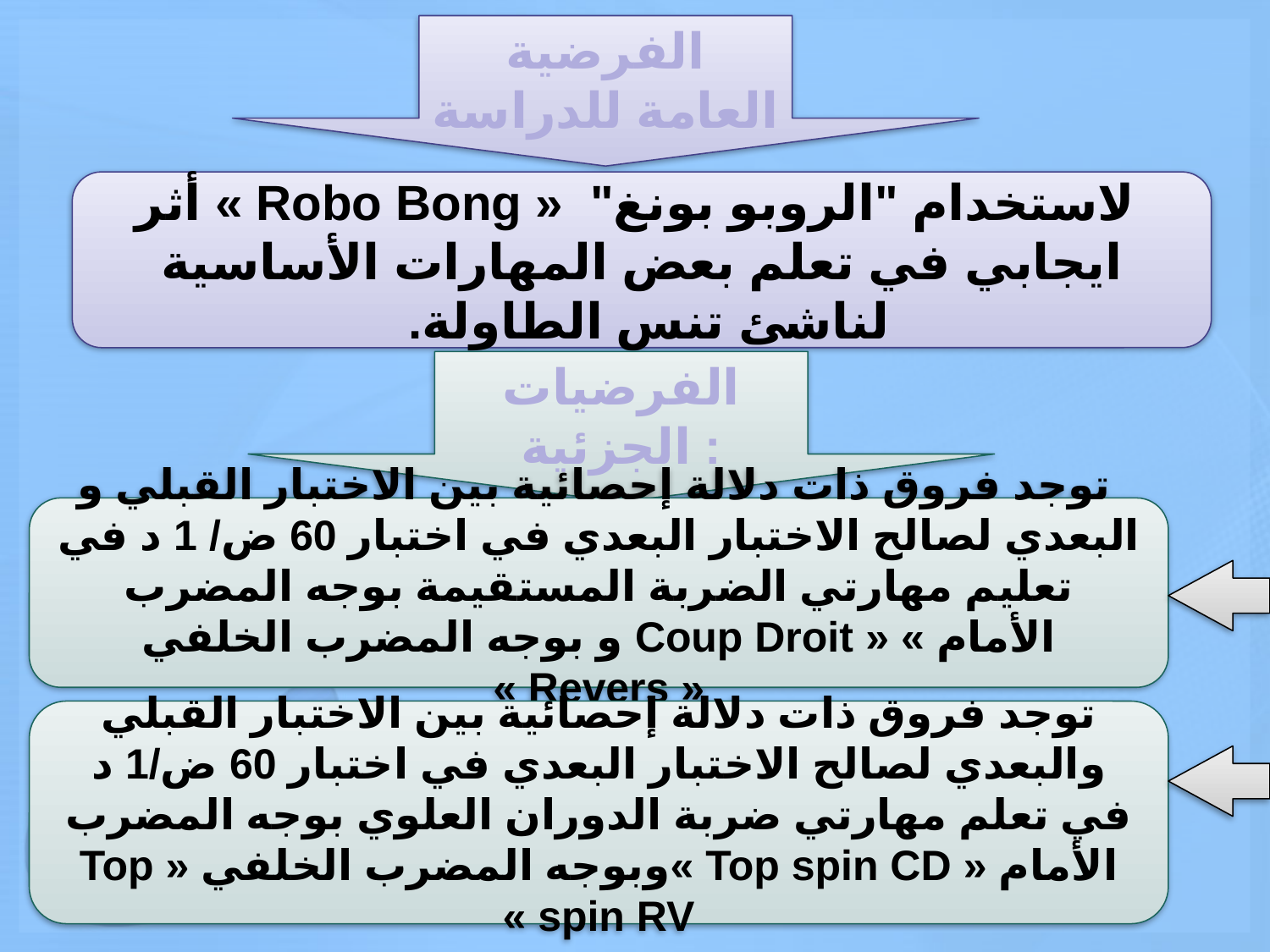

الفرضية العامة للدراسة
 لاستخدام "الروبو بونغ"  « Robo Bong » أثر ايجابي في تعلم بعض المهارات الأساسية لناشئ تنس الطاولة.
الفرضيات الجزئية :

 توجد فروق ذات دلالة إحصائية بين الاختبار القبلي و البعدي لصالح الاختبار البعدي في اختبار 60 ض/ 1 د في تعليم مهارتي الضربة المستقيمة بوجه المضرب الأمام » « Coup Droit و بوجه المضرب الخلفي « Revers »

توجد فروق ذات دلالة إحصائية بين الاختبار القبلي والبعدي لصالح الاختبار البعدي في اختبار 60 ض/1 د في تعلم مهارتي ضربة الدوران العلوي بوجه المضرب الأمام « Top spin CD »وبوجه المضرب الخلفي « Top spin RV »